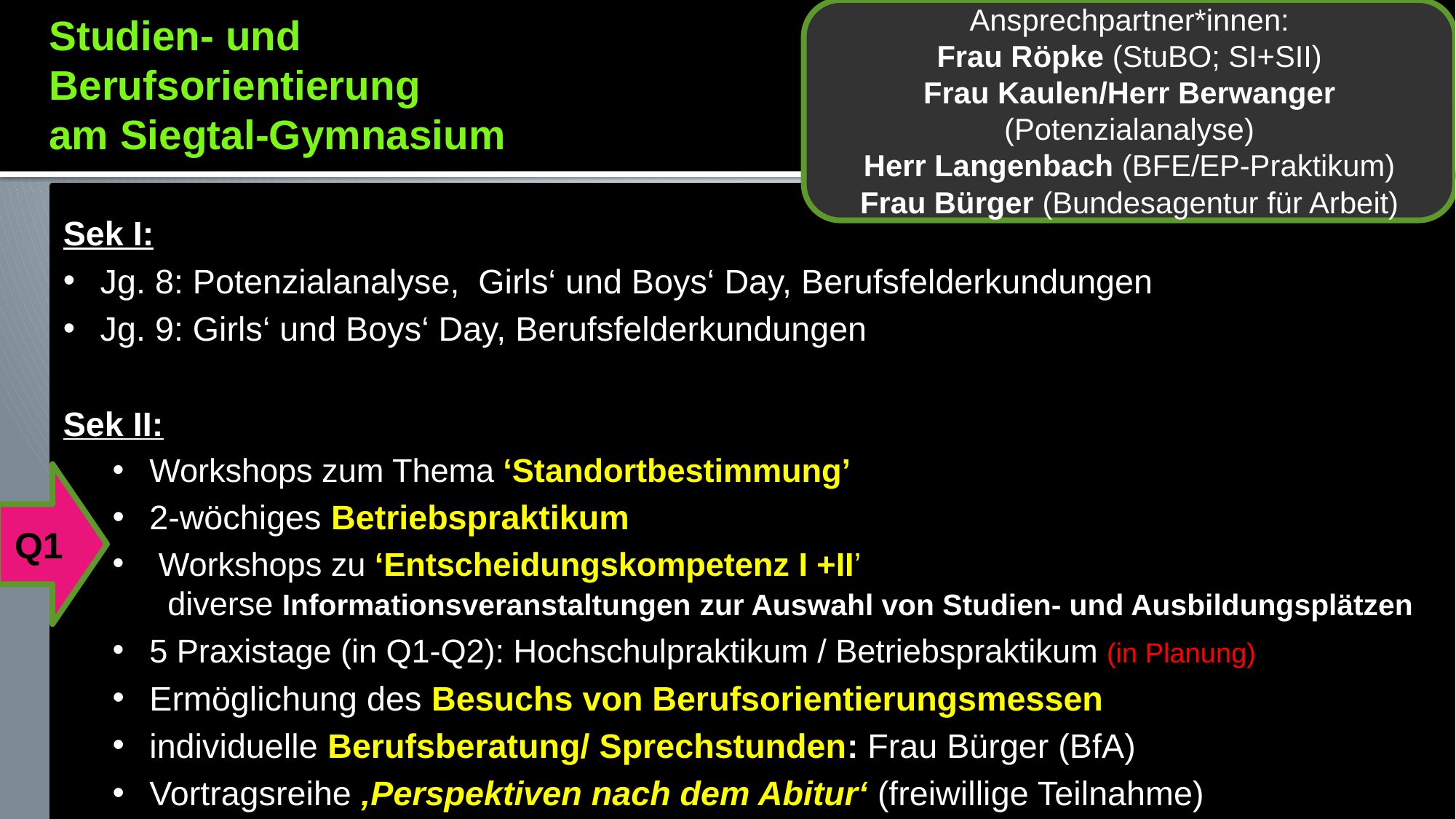

Ansprechpartner*innen:
Frau Röpke (StuBO; SI+SII)
Frau Kaulen/Herr Berwanger (Potenzialanalyse)
Herr Langenbach (BFE/EP-Praktikum)
Frau Bürger (Bundesagentur für Arbeit)
# Studien- und Berufsorientierung am Siegtal-Gymnasium

Sek I:
Jg. 8: Potenzialanalyse,  Girls‘ und Boys‘ Day, Berufsfelderkundungen
Jg. 9: Girls‘ und Boys‘ Day, Berufsfelderkundungen

Sek II:
Workshops zum Thema ‘Standortbestimmung’
2-wöchiges Betriebspraktikum
 Workshops zu ‘Entscheidungskompetenz I +II’
  diverse Informationsveranstaltungen zur Auswahl von Studien- und Ausbildungsplätzen
5 Praxistage (in Q1-Q2): Hochschulpraktikum / Betriebspraktikum (in Planung)
Ermöglichung des Besuchs von Berufsorientierungsmessen
individuelle Berufsberatung/ Sprechstunden: Frau Bürger (BfA)
Vortragsreihe ‚Perspektiven nach dem Abitur‘ (freiwillige Teilnahme)

Q1